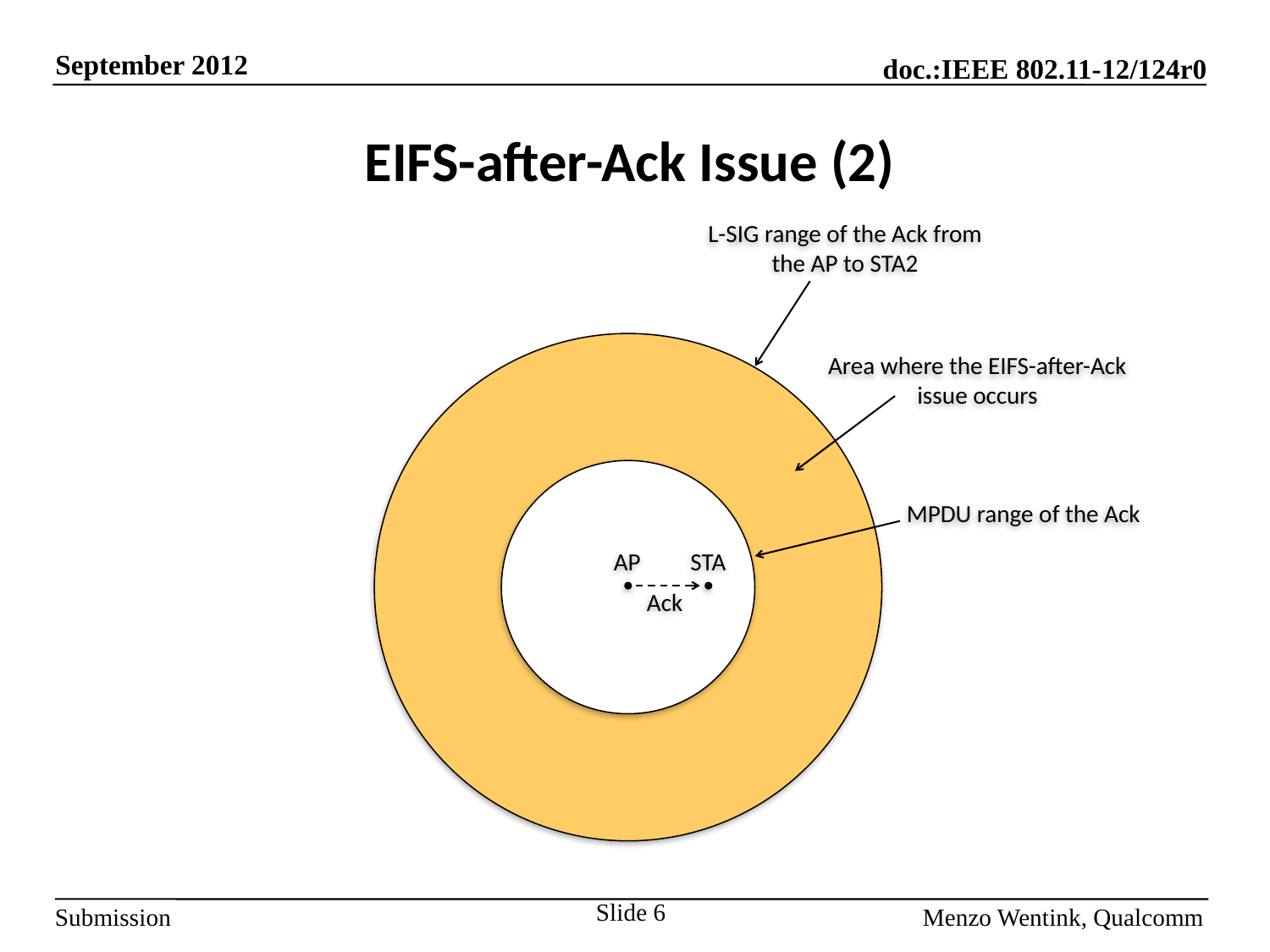

# EIFS-after-Ack Issue (2)
L-SIG range of the Ack from the AP to STA2

Area where the EIFS-after-Ack issue occurs

MPDU range of the Ack
AP
STA
Ack

Slide 6